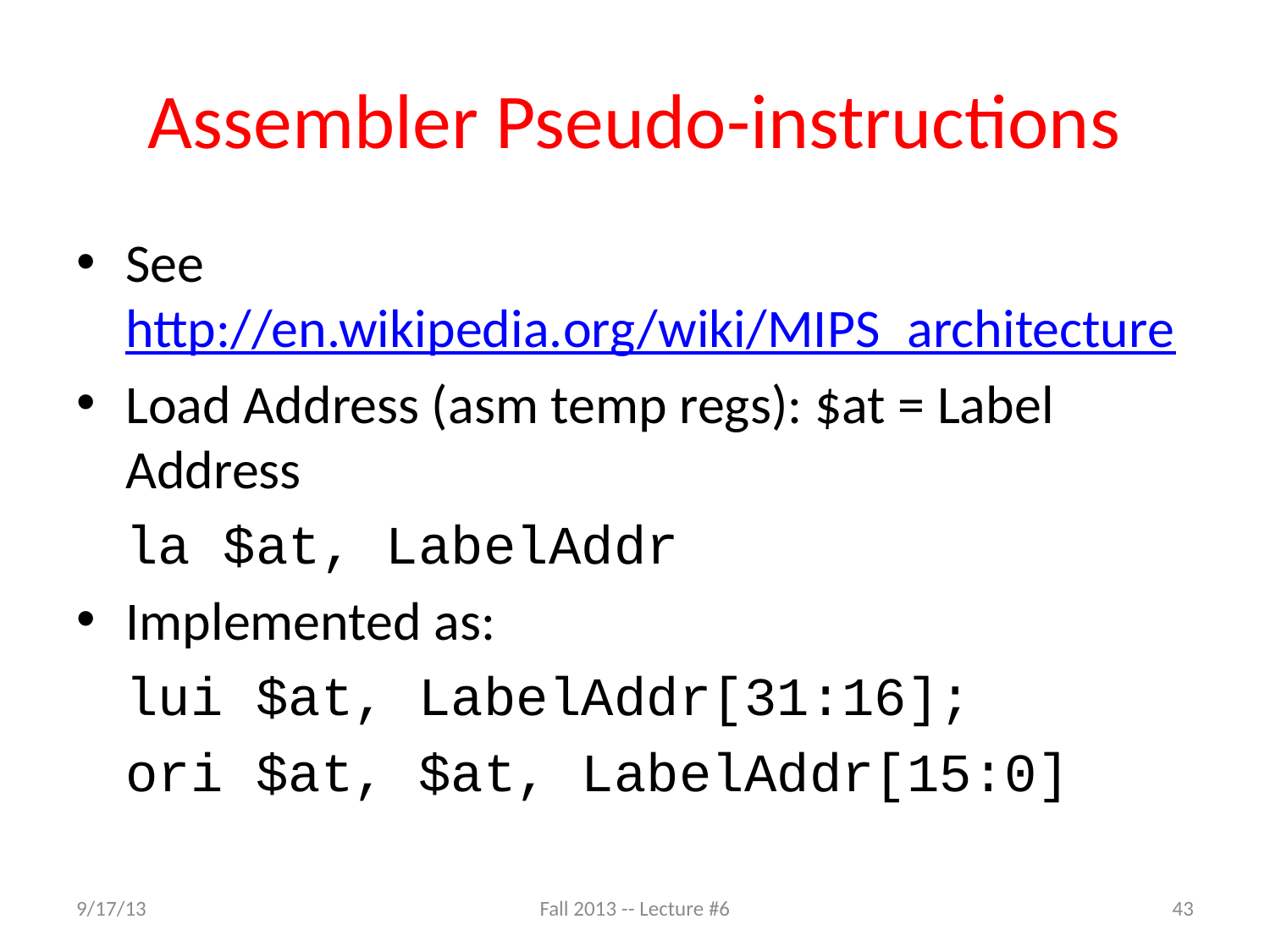

# Assembler Pseudo-instructions
See http://en.wikipedia.org/wiki/MIPS_architecture
Load Address (asm temp regs): $at = Label Address
	la $at, LabelAddr
Implemented as:
	lui $at, LabelAddr[31:16];
	ori $at, $at, LabelAddr[15:0]

9/17/13
Fall 2013 -- Lecture #6
43